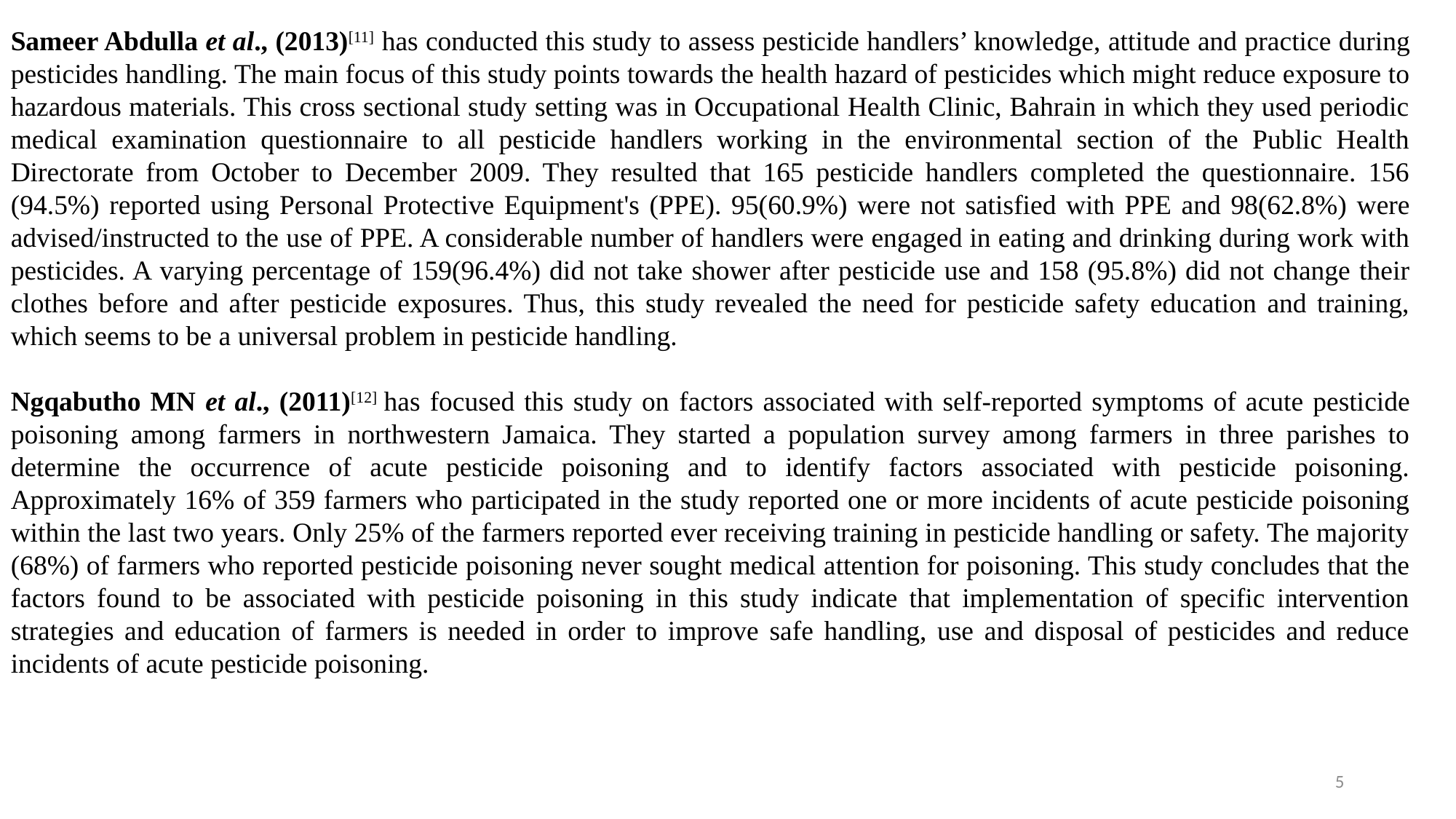

Sameer Abdulla et al., (2013)[11] has conducted this study to assess pesticide handlers’ knowledge, attitude and practice during pesticides handling. The main focus of this study points towards the health hazard of pesticides which might reduce exposure to hazardous materials. This cross sectional study setting was in Occupational Health Clinic, Bahrain in which they used periodic medical examination questionnaire to all pesticide handlers working in the environmental section of the Public Health Directorate from October to December 2009. They resulted that 165 pesticide handlers completed the questionnaire. 156 (94.5%) reported using Personal Protective Equipment's (PPE). 95(60.9%) were not satisfied with PPE and 98(62.8%) were advised/instructed to the use of PPE. A considerable number of handlers were engaged in eating and drinking during work with pesticides. A varying percentage of 159(96.4%) did not take shower after pesticide use and 158 (95.8%) did not change their clothes before and after pesticide exposures. Thus, this study revealed the need for pesticide safety education and training, which seems to be a universal problem in pesticide handling.

Ngqabutho MN et al., (2011)[12] has focused this study on factors associated with self-reported symptoms of acute pesticide poisoning among farmers in northwestern Jamaica. They started a population survey among farmers in three parishes to determine the occurrence of acute pesticide poisoning and to identify factors associated with pesticide poisoning. Approximately 16% of 359 farmers who participated in the study reported one or more incidents of acute pesticide poisoning within the last two years. Only 25% of the farmers reported ever receiving training in pesticide handling or safety. The majority (68%) of farmers who reported pesticide poisoning never sought medical attention for poisoning. This study concludes that the factors found to be associated with pesticide poisoning in this study indicate that implementation of specific intervention strategies and education of farmers is needed in order to improve safe handling, use and disposal of pesticides and reduce incidents of acute pesticide poisoning.

5